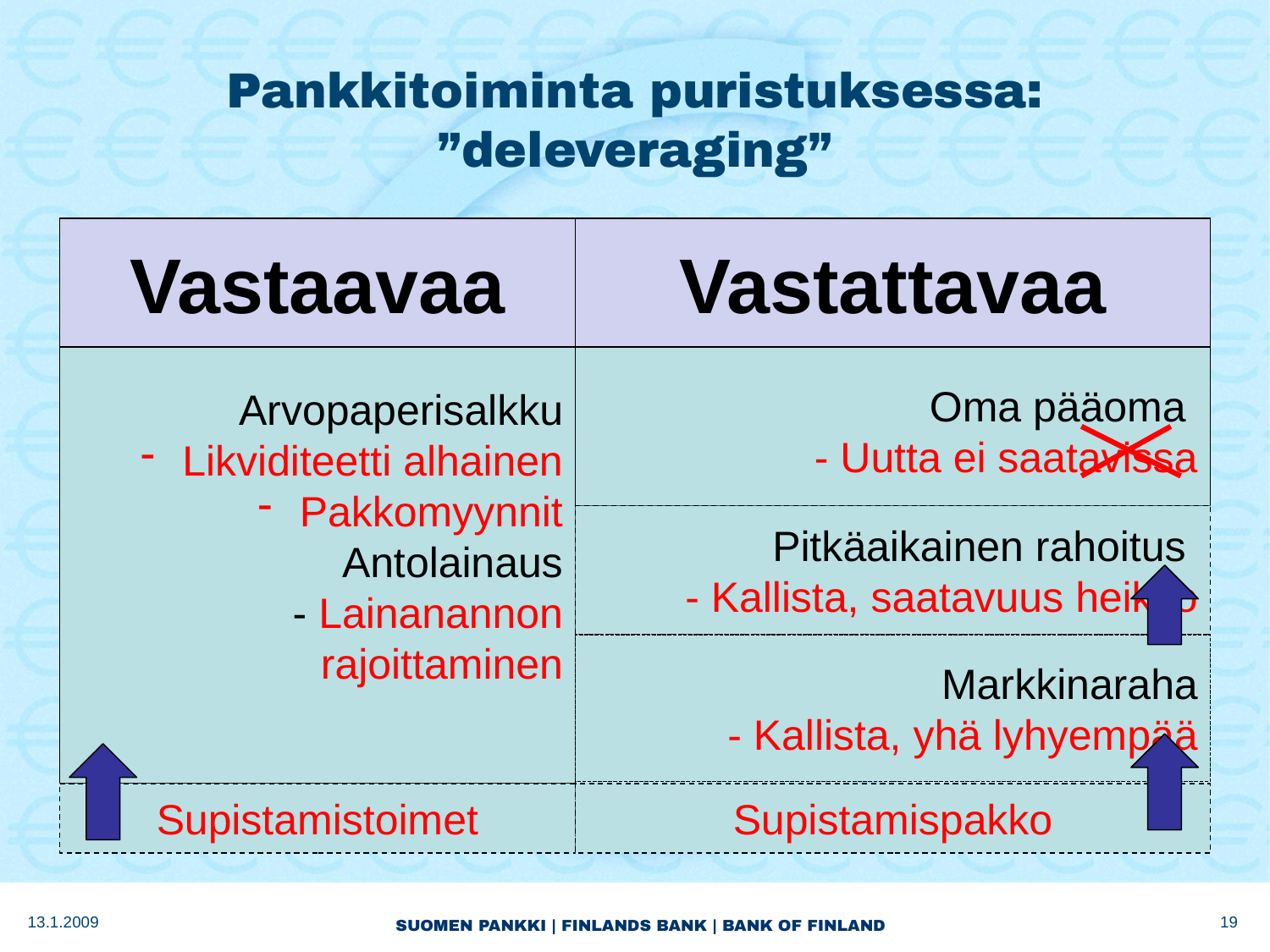

# Pankkitoiminta puristuksessa: ”deleveraging”
Vastaavaa
Vastattavaa

Arvopaperisalkku
 Likviditeetti alhainen
 Pakkomyynnit
Antolainaus
- Lainanannon rajoittaminen

Oma pääoma
- Uutta ei saatavissa

Pitkäaikainen rahoitus
- Kallista, saatavuus heikko

Markkinaraha
- Kallista, yhä lyhyempää

Supistamistoimet
Supistamispakko
13.1.2009
19